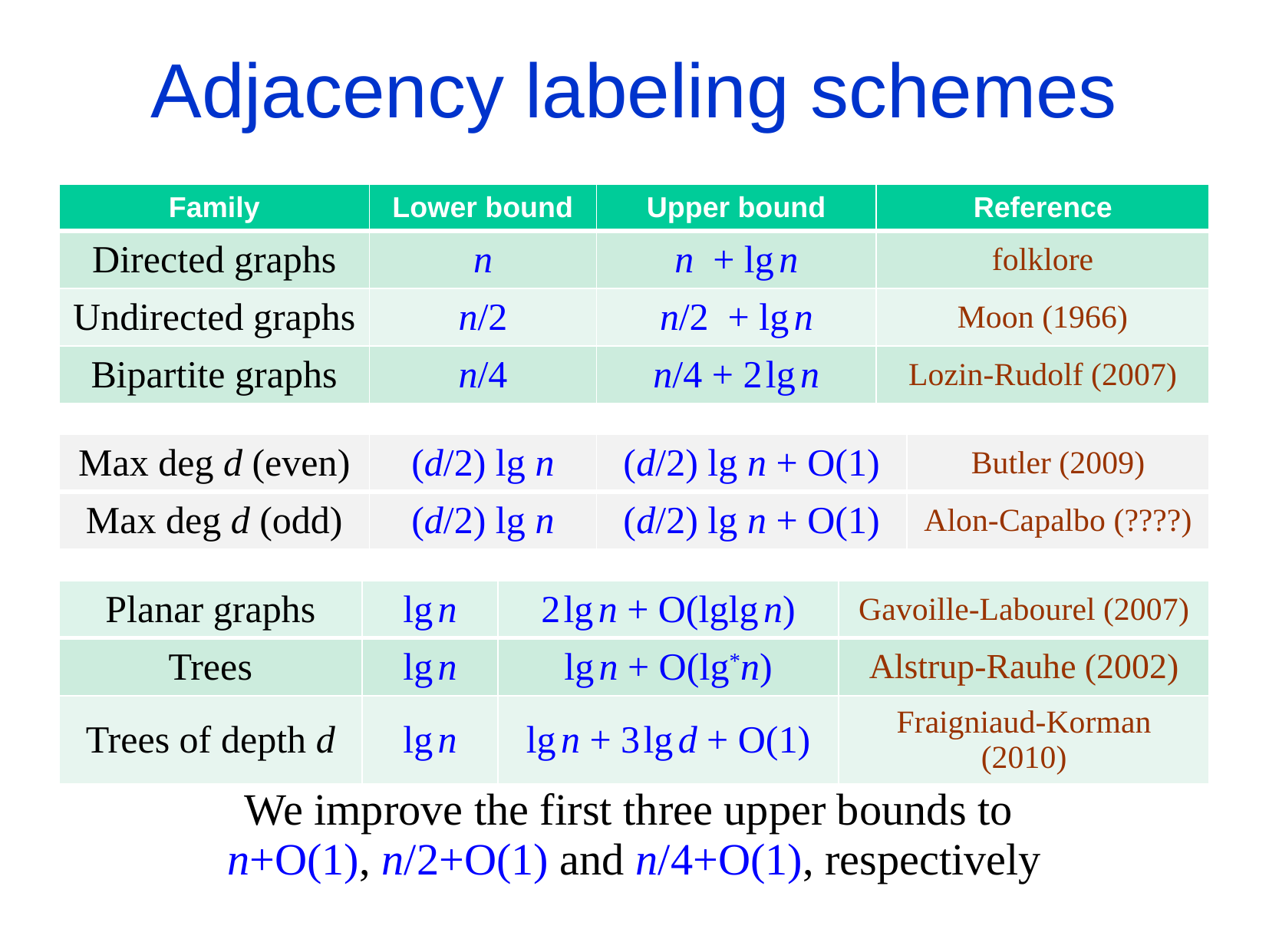

Adjacency labeling schemes
| Family | Lower bound | Upper bound | Reference |
| --- | --- | --- | --- |
| Directed graphs | n | n + lg n | folklore |
| Undirected graphs | n/2 | n/2 + lg n | Moon (1966) |
| Bipartite graphs | n/4 | n/4 + 2 lg n | Lozin-Rudolf (2007) |
| Max deg d (even) | (d/2) lg n | (d/2) lg n + O(1) | Butler (2009) |
| --- | --- | --- | --- |
| Max deg d (odd) | (d/2) lg n | (d/2) lg n + O(1) | Alon-Capalbo (????) |
| Planar graphs | lg n | 2 lg n + O(lglg n) | Gavoille-Labourel (2007) |
| --- | --- | --- | --- |
| Trees | lg n | lg n + O(lg\*n) | Alstrup-Rauhe (2002) |
| Trees of depth d | lg n | lg n + 3 lg d + O(1) | Fraigniaud-Korman (2010) |
We improve the first three upper bounds to
n+O(1), n/2+O(1) and n/4+O(1), respectively